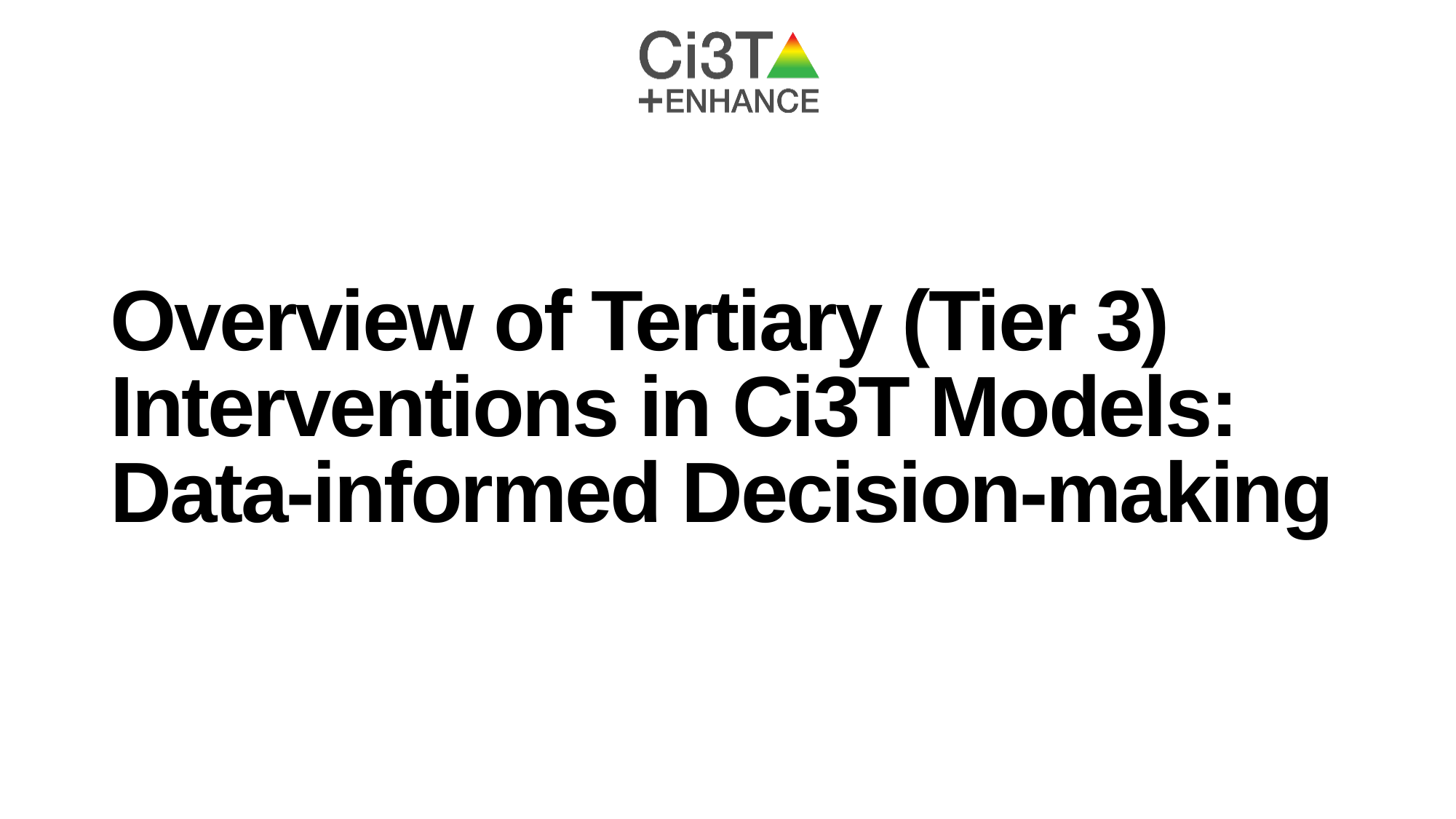

# Overview of Tertiary (Tier 3) Interventions in Ci3T Models: Data-informed Decision-making